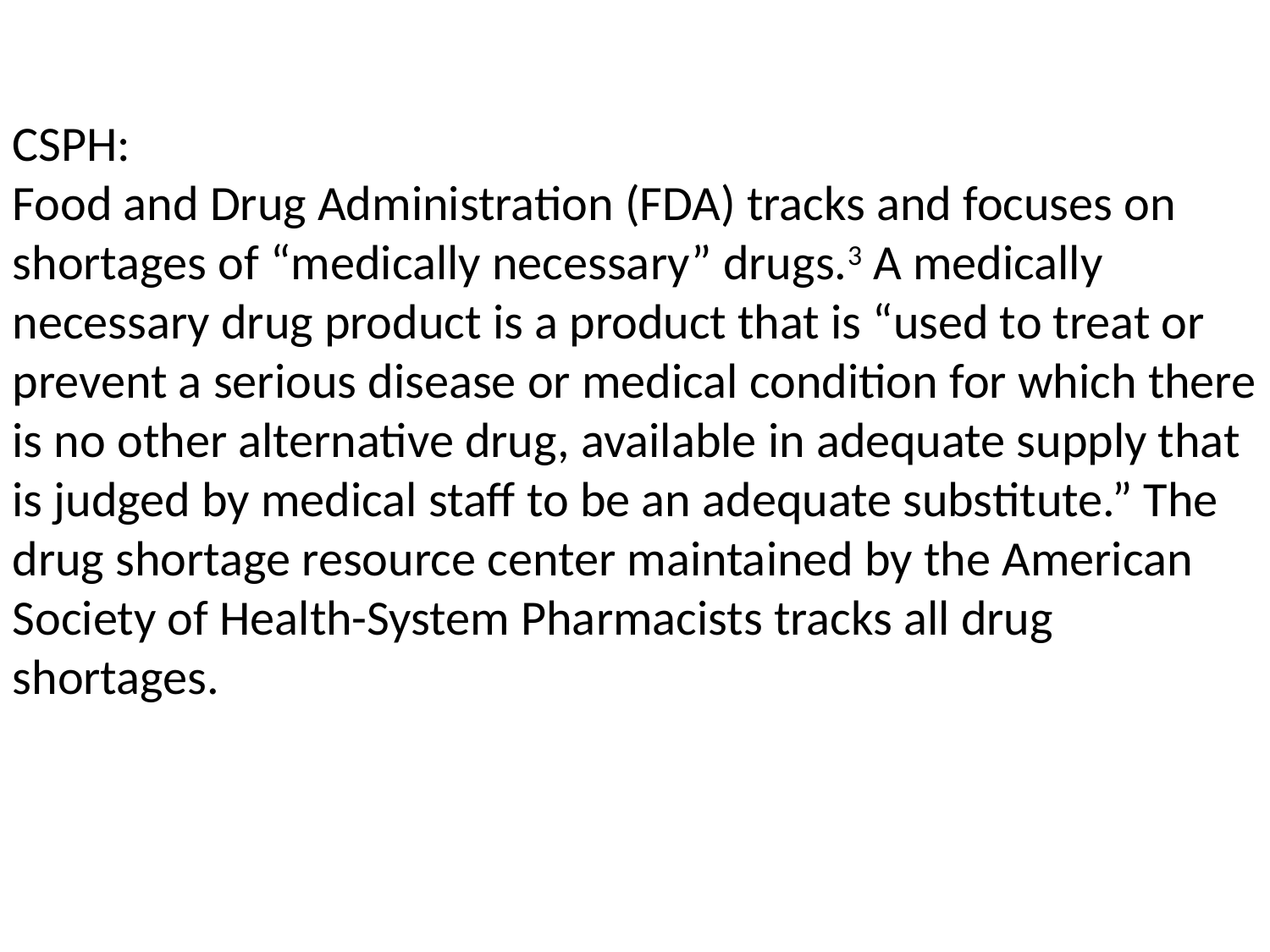

CSPH:
Food and Drug Administration (FDA) tracks and focuses on shortages of “medically necessary” drugs.3 A medically necessary drug product is a product that is “used to treat or prevent a serious disease or medical condition for which there is no other alternative drug, available in adequate supply that is judged by medical staff to be an adequate substitute.” The drug shortage resource center maintained by the American Society of Health-System Pharmacists tracks all drug shortages.